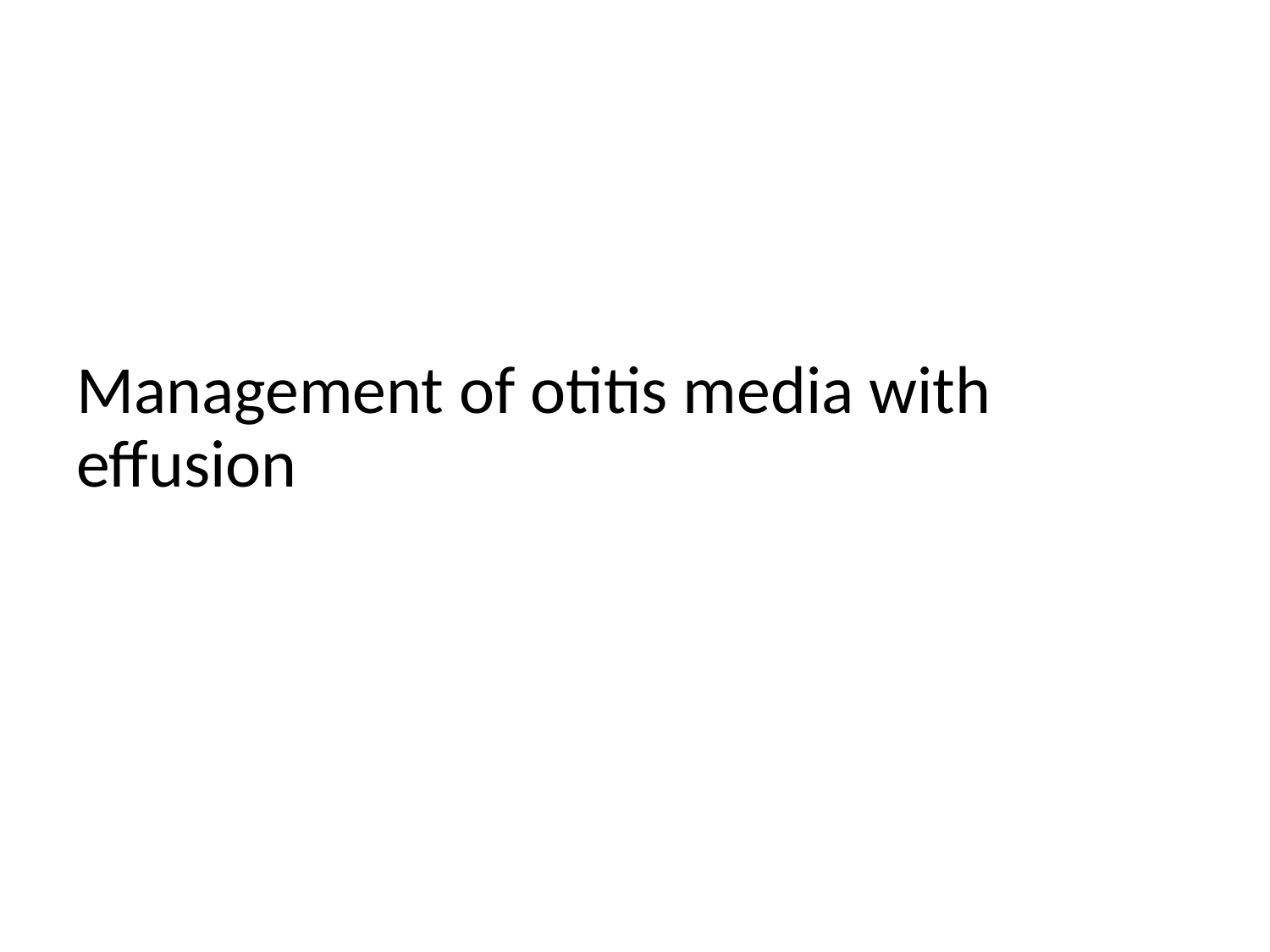

# Management of otitis media with effusion